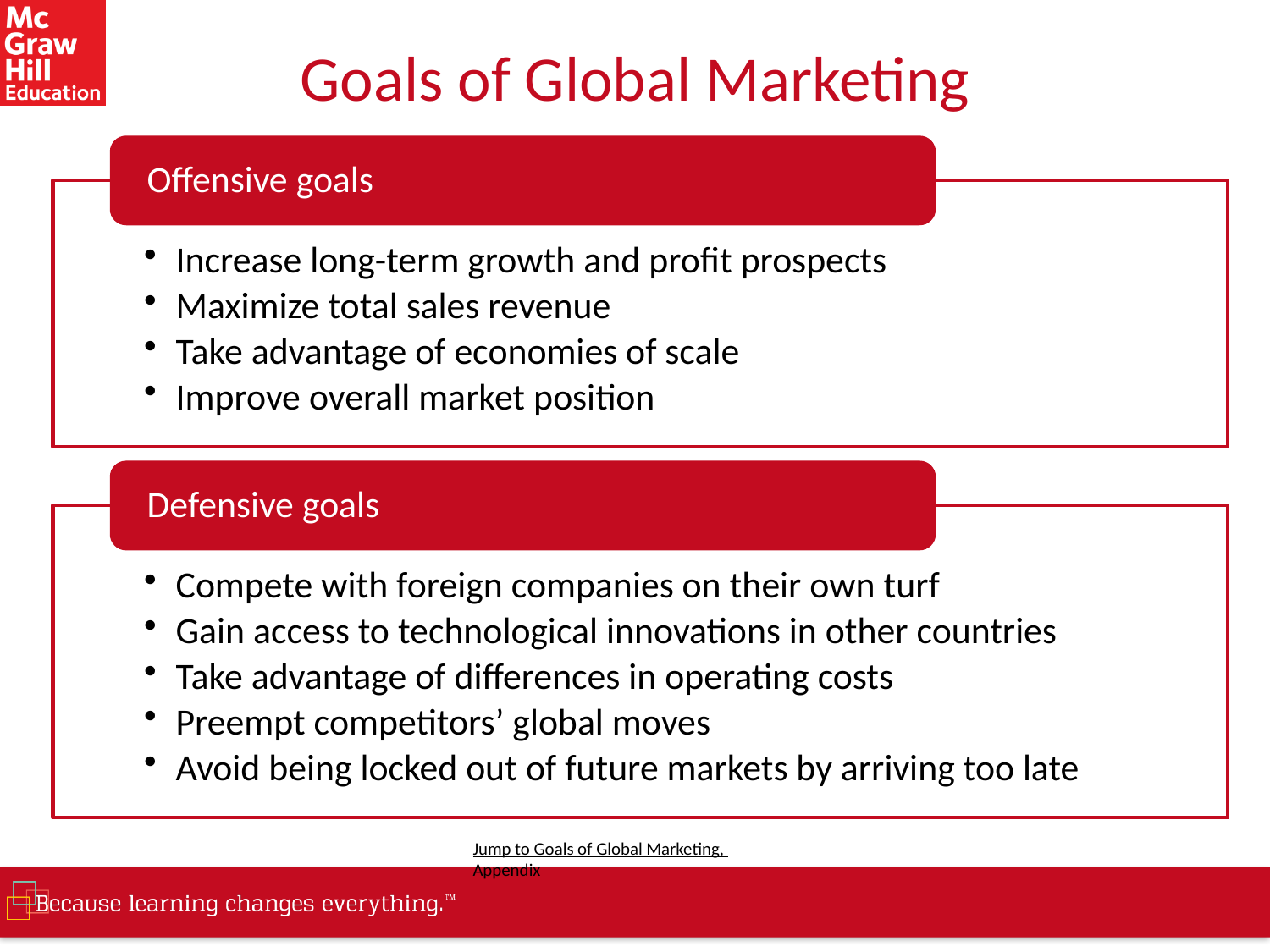

# Goals of Global Marketing
Offensive goals
Increase long-term growth and profit prospects
Maximize total sales revenue
Take advantage of economies of scale
Improve overall market position
Defensive goals
Compete with foreign companies on their own turf
Gain access to technological innovations in other countries
Take advantage of differences in operating costs
Preempt competitors’ global moves
Avoid being locked out of future markets by arriving too late
Jump to Goals of Global Marketing, Appendix